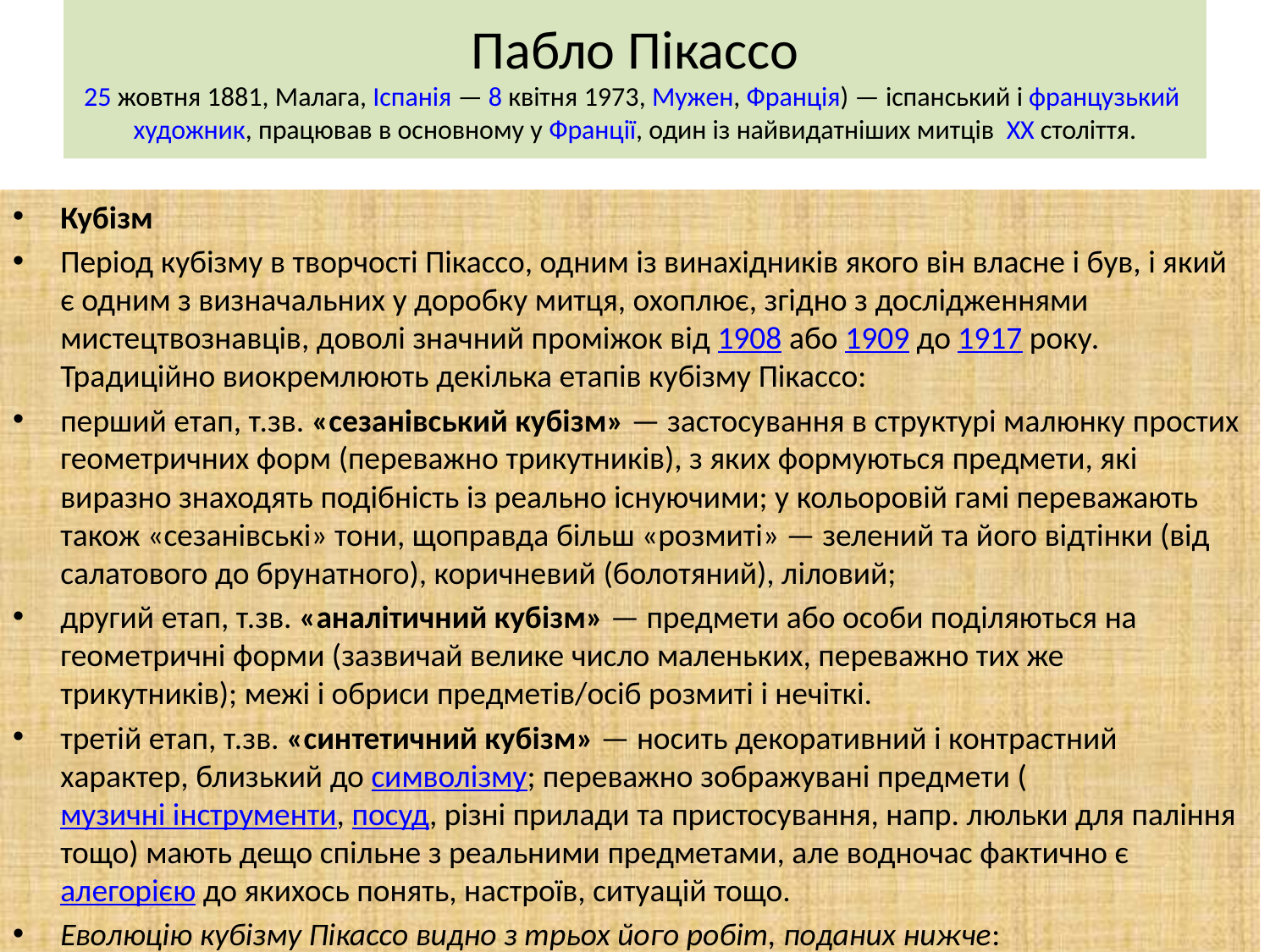

# Пабло Пікассо 25 жовтня 1881, Малага, Іспанія — 8 квітня 1973, Мужен, Франція) — іспанський і французький художник, працював в основному у Франції, один із найвидатніших митців  XX століття.
Кубізм
Період кубізму в творчості Пікассо, одним із винахідників якого він власне і був, і який є одним з визначальних у доробку митця, охоплює, згідно з дослідженнями мистецтвознавців, доволі значний проміжок від 1908 або 1909 до 1917 року. Традиційно виокремлюють декілька етапів кубізму Пікассо:
перший етап, т.зв. «сезанівський кубізм» — застосування в структурі малюнку простих геометричних форм (переважно трикутників), з яких формуються предмети, які виразно знаходять подібність із реально існуючими; у кольоровій гамі переважають також «сезанівські» тони, щоправда більш «розмиті» — зелений та його відтінки (від салатового до брунатного), коричневий (болотяний), ліловий;
другий етап, т.зв. «аналітичний кубізм» — предмети або особи поділяються на геометричні форми (зазвичай велике число маленьких, переважно тих же трикутників); межі і обриси предметів/осіб розмиті і нечіткі.
третій етап, т.зв. «синтетичний кубізм» — носить декоративний і контрастний характер, близький до символізму; переважно зображувані предмети (музичні інструменти, посуд, різні прилади та пристосування, напр. люльки для паління тощо) мають дещо спільне з реальними предметами, але водночас фактично є алегорією до якихось понять, настроїв, ситуацій тощо.
Еволюцію кубізму Пікассо видно з трьох його робіт, поданих нижче: